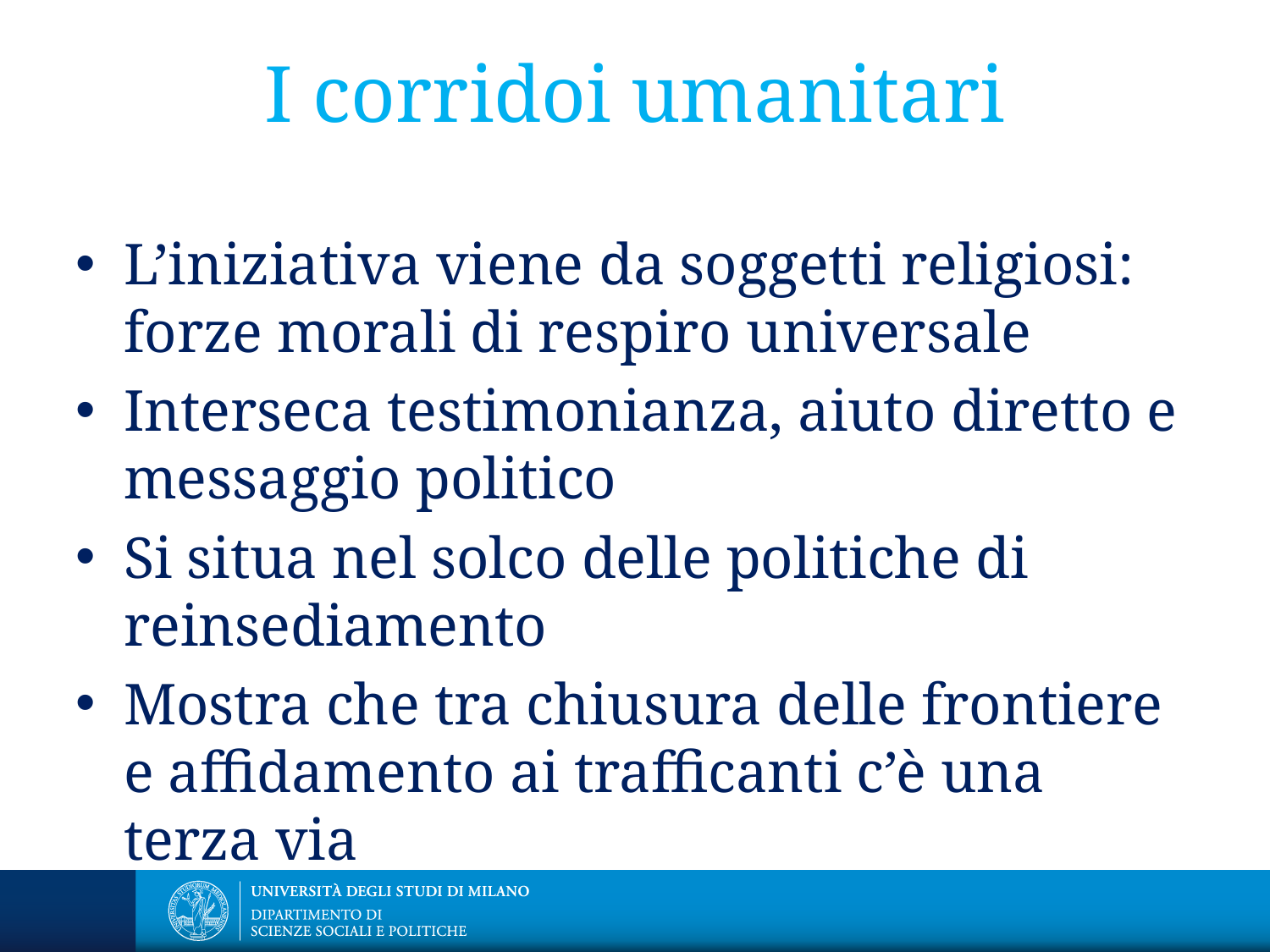

# I corridoi umanitari
L’iniziativa viene da soggetti religiosi: forze morali di respiro universale
Interseca testimonianza, aiuto diretto e messaggio politico
Si situa nel solco delle politiche di reinsediamento
Mostra che tra chiusura delle frontiere e affidamento ai trafficanti c’è una terza via